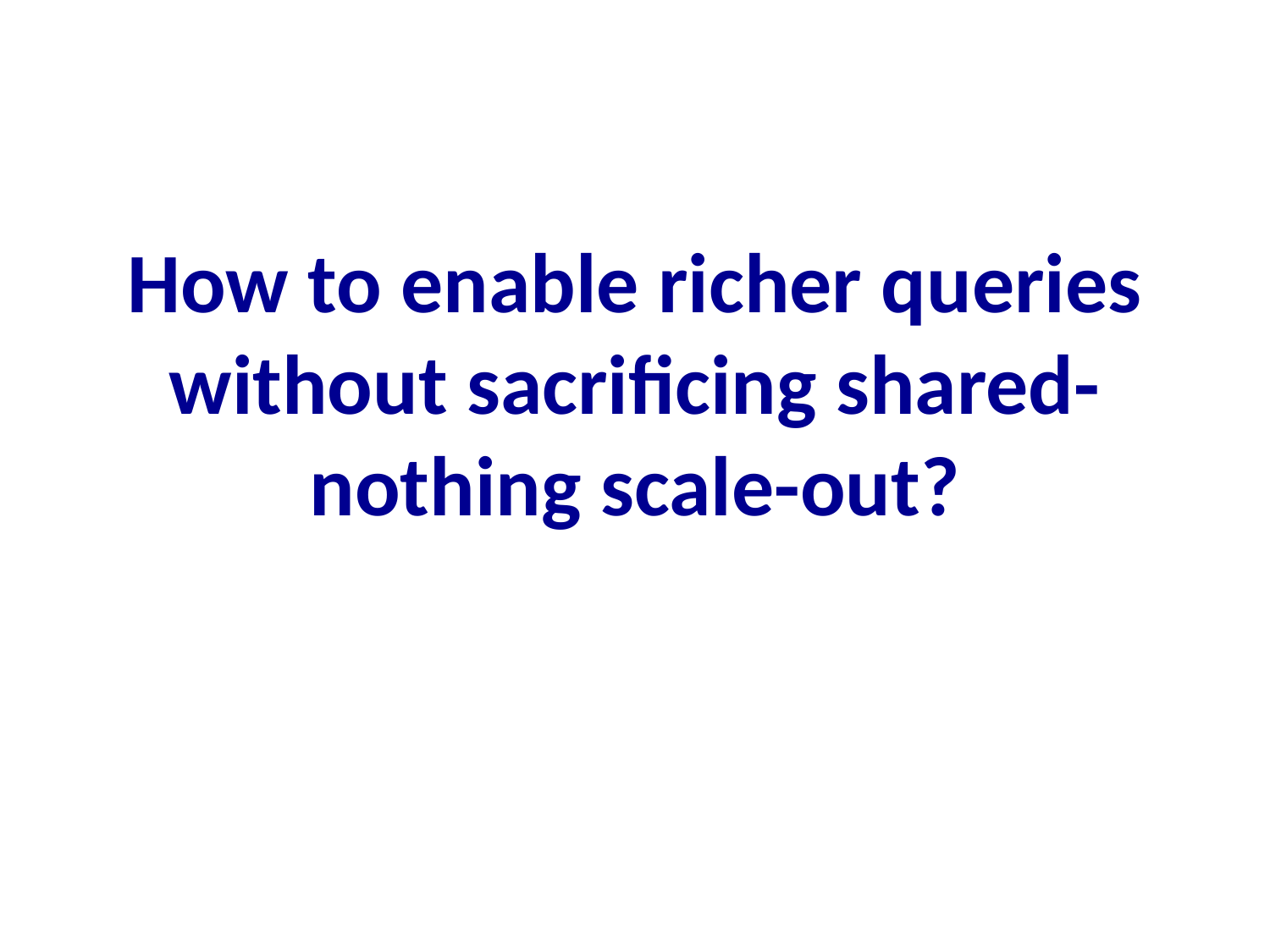

How to enable richer queries without sacrificing shared-nothing scale-out?